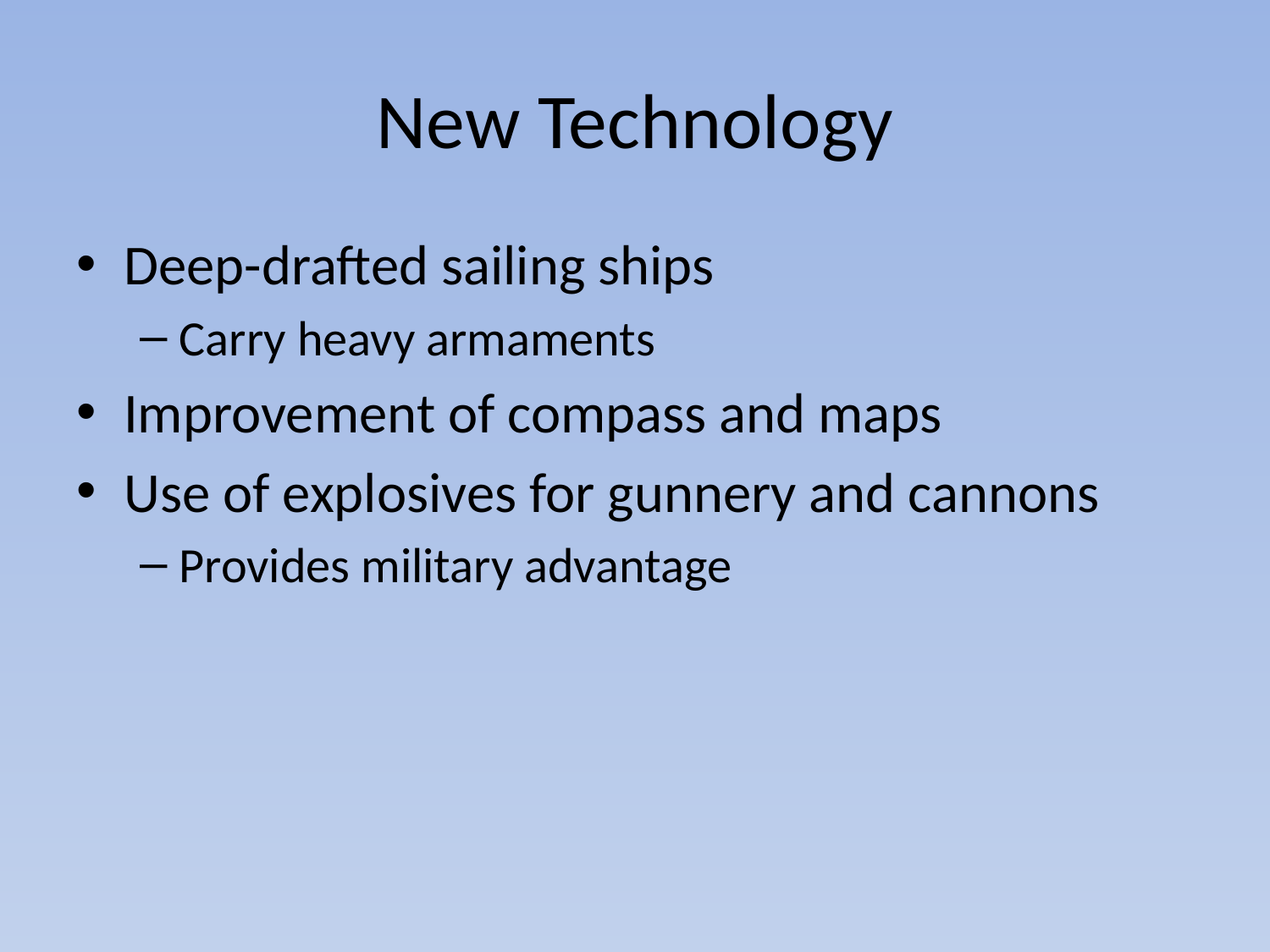

# New Technology
Deep-drafted sailing ships
Carry heavy armaments
Improvement of compass and maps
Use of explosives for gunnery and cannons
Provides military advantage